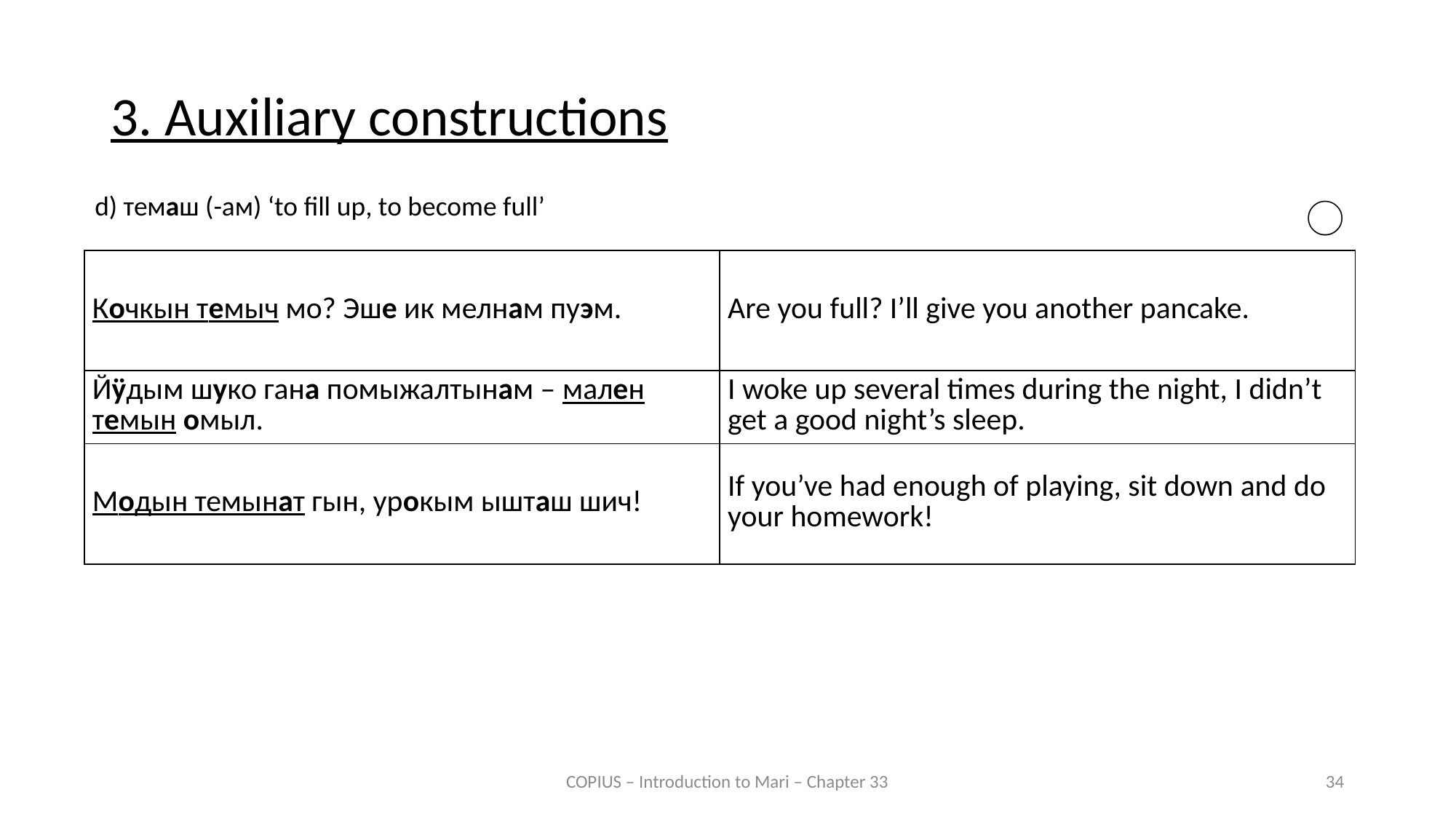

3. Auxiliary constructions
d) темаш (-ам) ‘to fill up, to become full’
🌕
| Кочкын темыч мо? Эше ик мелнам пуэм. | Are you full? I’ll give you another pancake. |
| --- | --- |
| Йӱдым шуко гана помыжалтынам – мален темын омыл. | I woke up several times during the night, I didn’t get a good night’s sleep. |
| Модын темынат гын, урокым ышташ шич! | If you’ve had enough of playing, sit down and do your homework! |
COPIUS – Introduction to Mari – Chapter 33
34